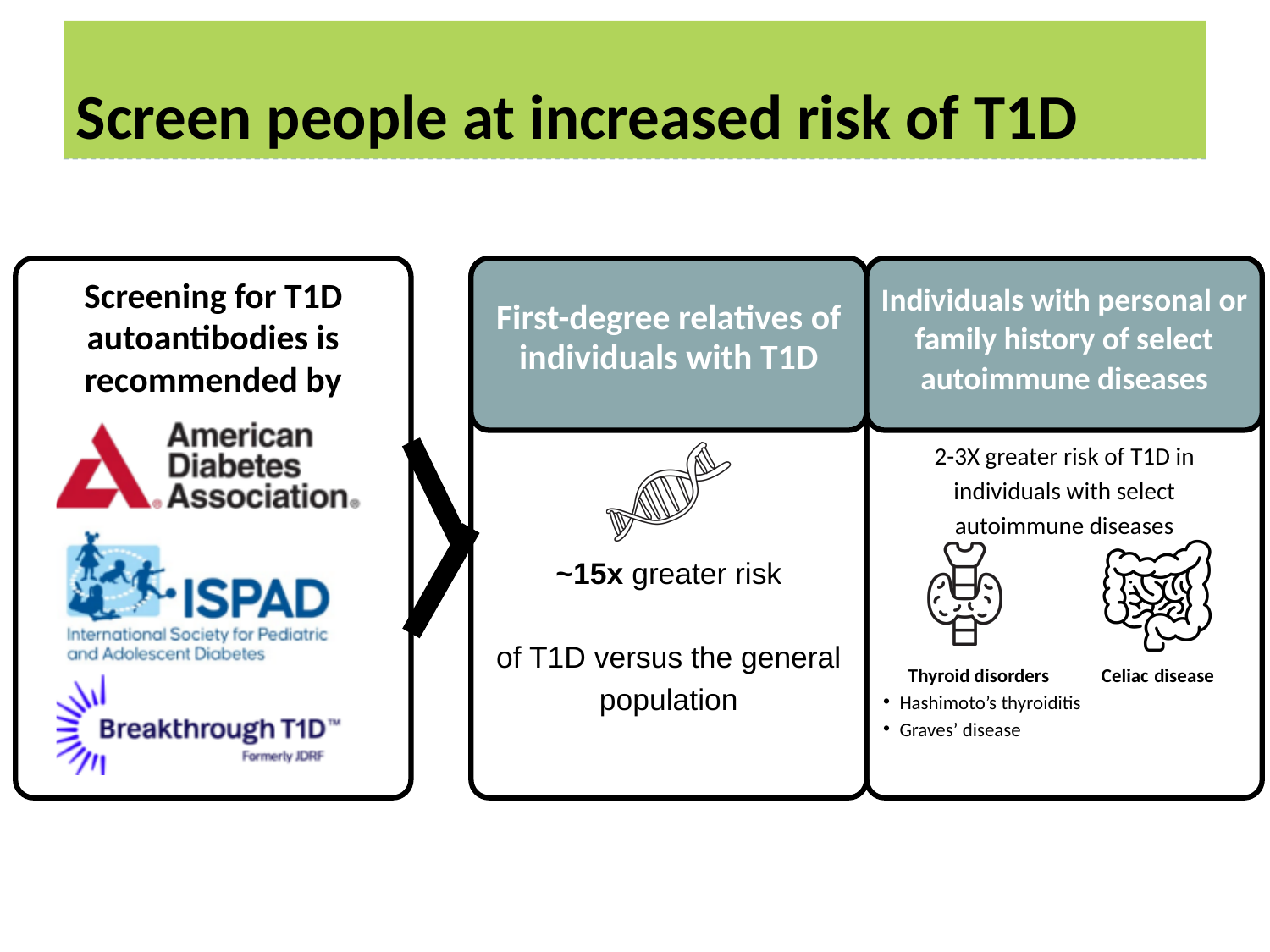

# Screen people at increased risk of T1D

First-degree relatives of individuals with T1D

Individuals with personal or family history of select autoimmune diseases
Screening for T1D autoantibodies is recommended by

2-3X greater risk of T1D in individuals with select autoimmune diseases

~15x greater risk

of T1D versus the general population
Thyroid disorders
Hashimoto’s thyroiditis
Graves’ disease
Celiac disease